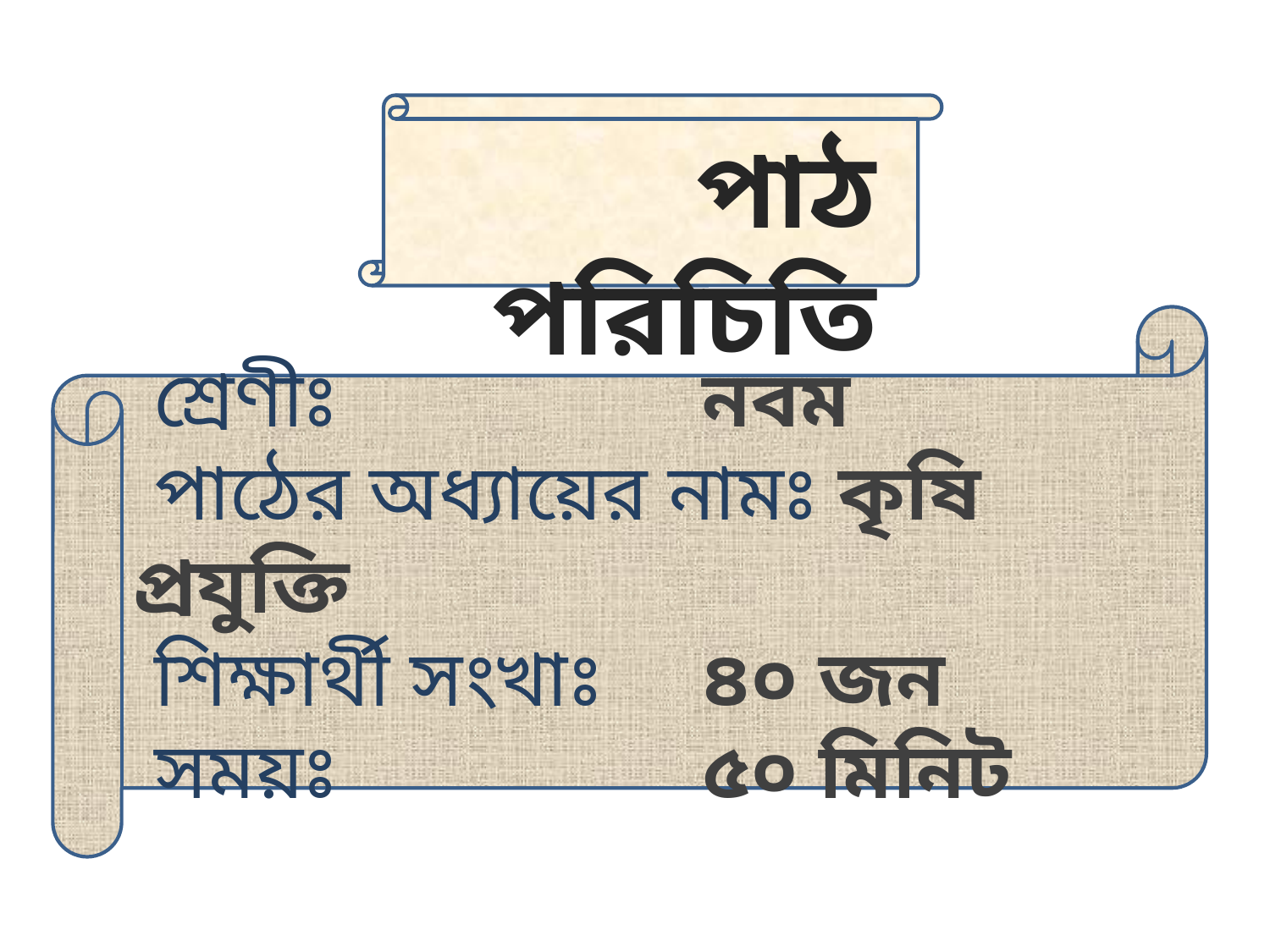

পাঠ পরিচিতি
 শ্রেণীঃ 			   নবম
 পাঠের অধ্যায়ের নামঃ কৃষি প্রযুক্তি
 শিক্ষার্থী সংখাঃ 	   ৪০ জন
 সময়ঃ 			   ৫০ মিনিট